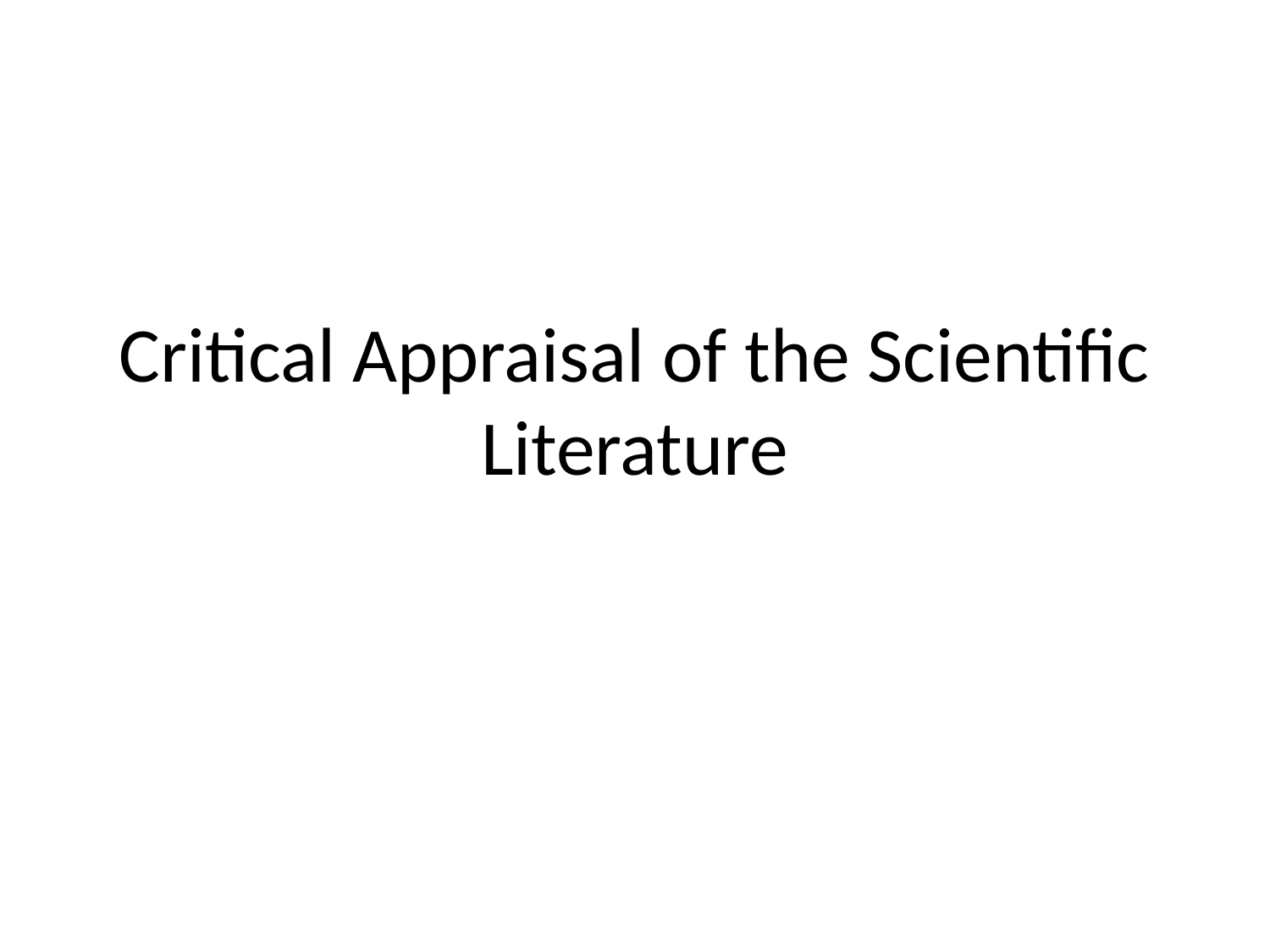

# Critical Appraisal of the Scientific Literature